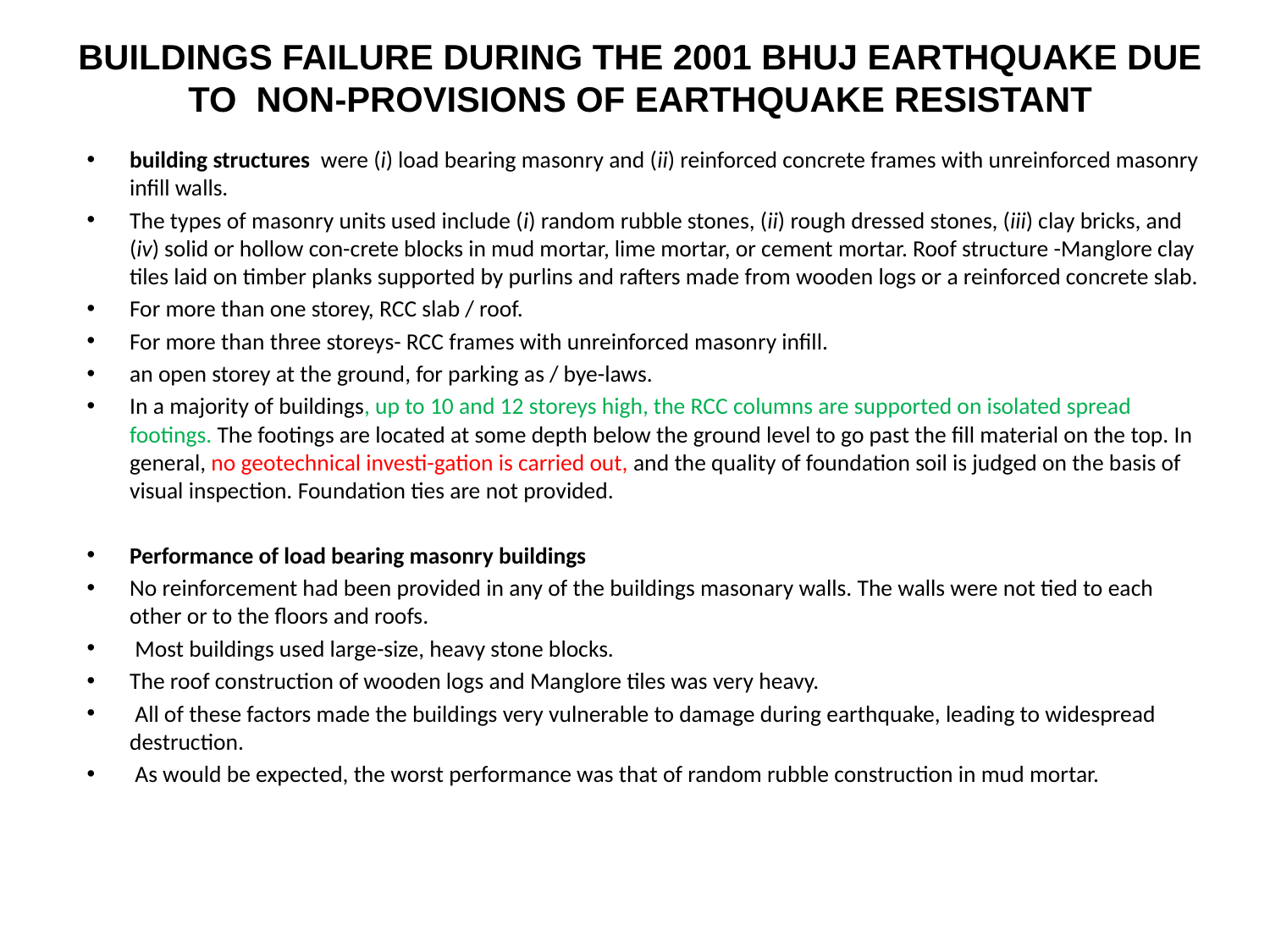

# BUILDINGS FAILURE DURING THE 2001 BHUJ EARTHQUAKE DUE TO  NON-PROVISIONS OF EARTHQUAKE RESISTANT

building structures  were (i) load bearing masonry and (ii) reinforced concrete frames with unreinforced masonry infill walls.
The types of masonry units used include (i) random rubble stones, (ii) rough dressed stones, (iii) clay bricks, and (iv) solid or hollow con-crete blocks in mud mortar, lime mortar, or cement mortar. Roof structure -Manglore clay tiles laid on timber planks supported by purlins and rafters made from wooden logs or a reinforced concrete slab.
For more than one storey, RCC slab / roof.
For more than three storeys- RCC frames with unreinforced masonry infill.
an open storey at the ground, for parking as / bye-laws.
In a majority of buildings, up to 10 and 12 storeys high, the RCC columns are supported on isolated spread footings. The footings are located at some depth below the ground level to go past the fill material on the top. In general, no geotechnical investi-gation is carried out, and the quality of foundation soil is judged on the basis of visual inspection. Foundation ties are not provided.

Performance of load bearing masonry buildings
No reinforcement had been provided in any of the buildings masonary walls. The walls were not tied to each other or to the floors and roofs.
 Most buildings used large-size, heavy stone blocks.
The roof construction of wooden logs and Manglore tiles was very heavy.
 All of these factors made the buildings very vulnerable to damage during earthquake, leading to widespread destruction.
 As would be expected, the worst performance was that of random rubble construction in mud mortar.